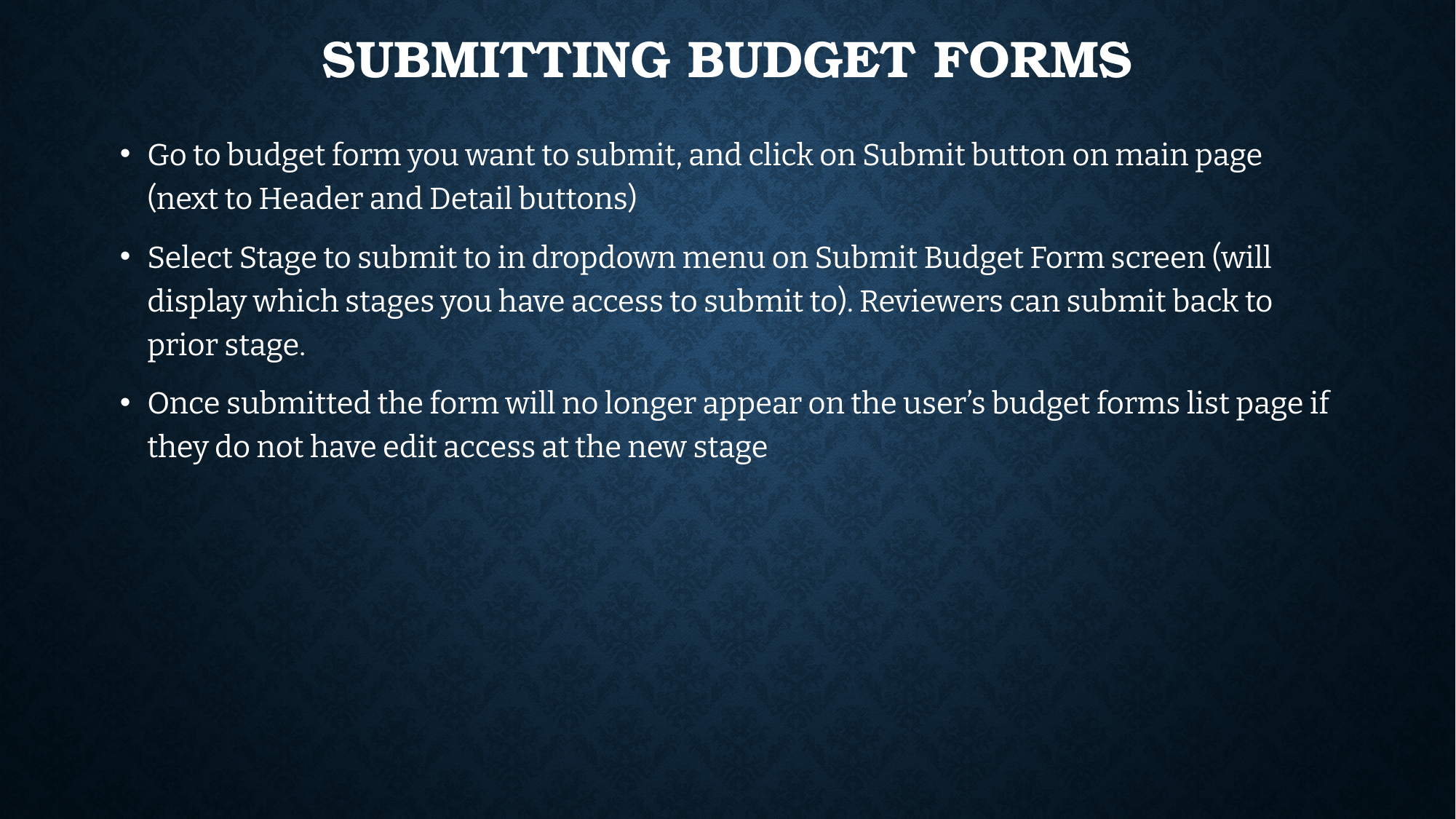

# Submitting budget forms
Go to budget form you want to submit, and click on Submit button on main page (next to Header and Detail buttons)
Select Stage to submit to in dropdown menu on Submit Budget Form screen (will display which stages you have access to submit to). Reviewers can submit back to prior stage.
Once submitted the form will no longer appear on the user’s budget forms list page if they do not have edit access at the new stage